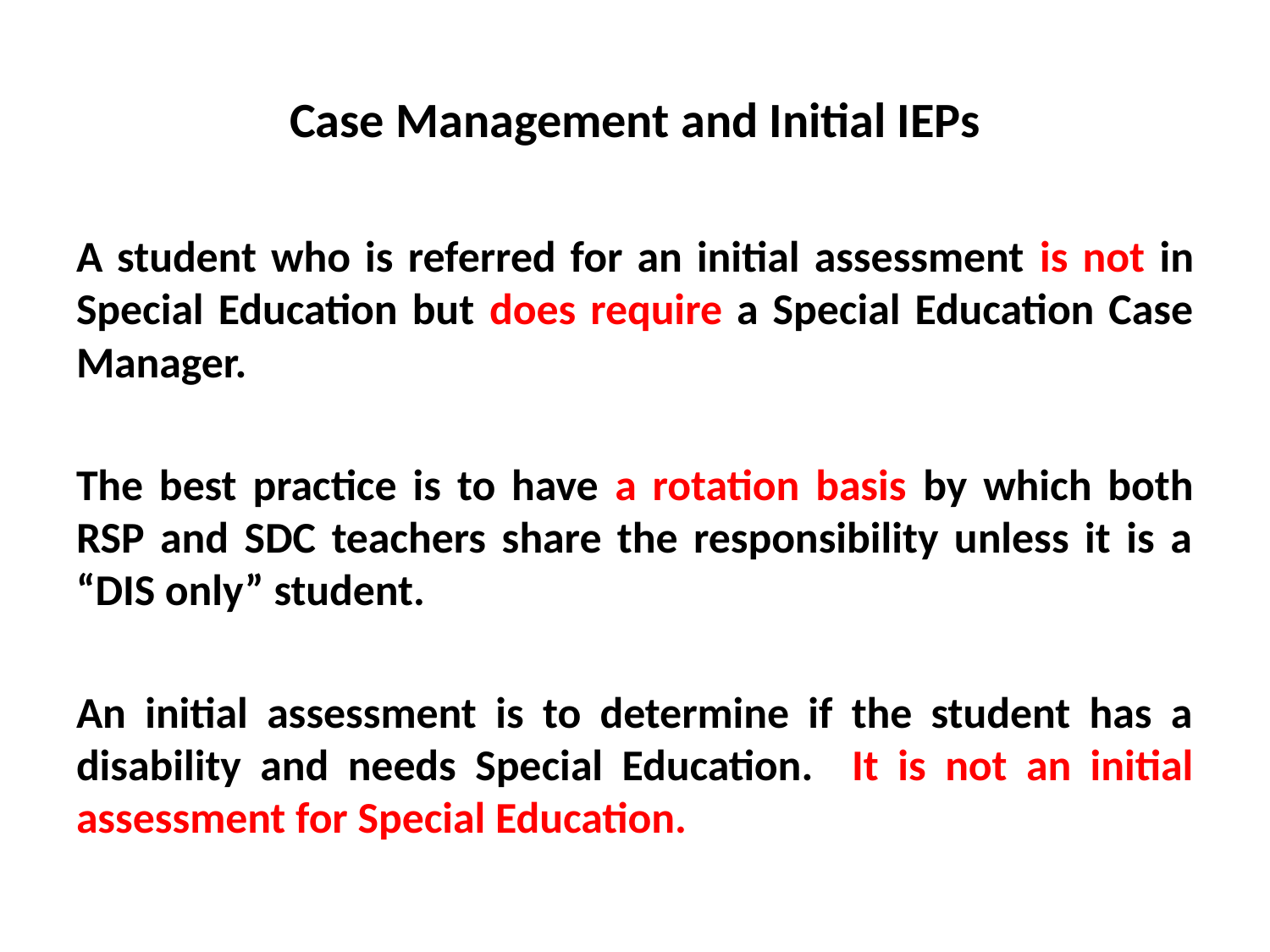

# Case Management and Initial IEPs
A student who is referred for an initial assessment is not in Special Education but does require a Special Education Case Manager.

The best practice is to have a rotation basis by which both RSP and SDC teachers share the responsibility unless it is a “DIS only” student.

An initial assessment is to determine if the student has a disability and needs Special Education.  It is not an initial assessment for Special Education.